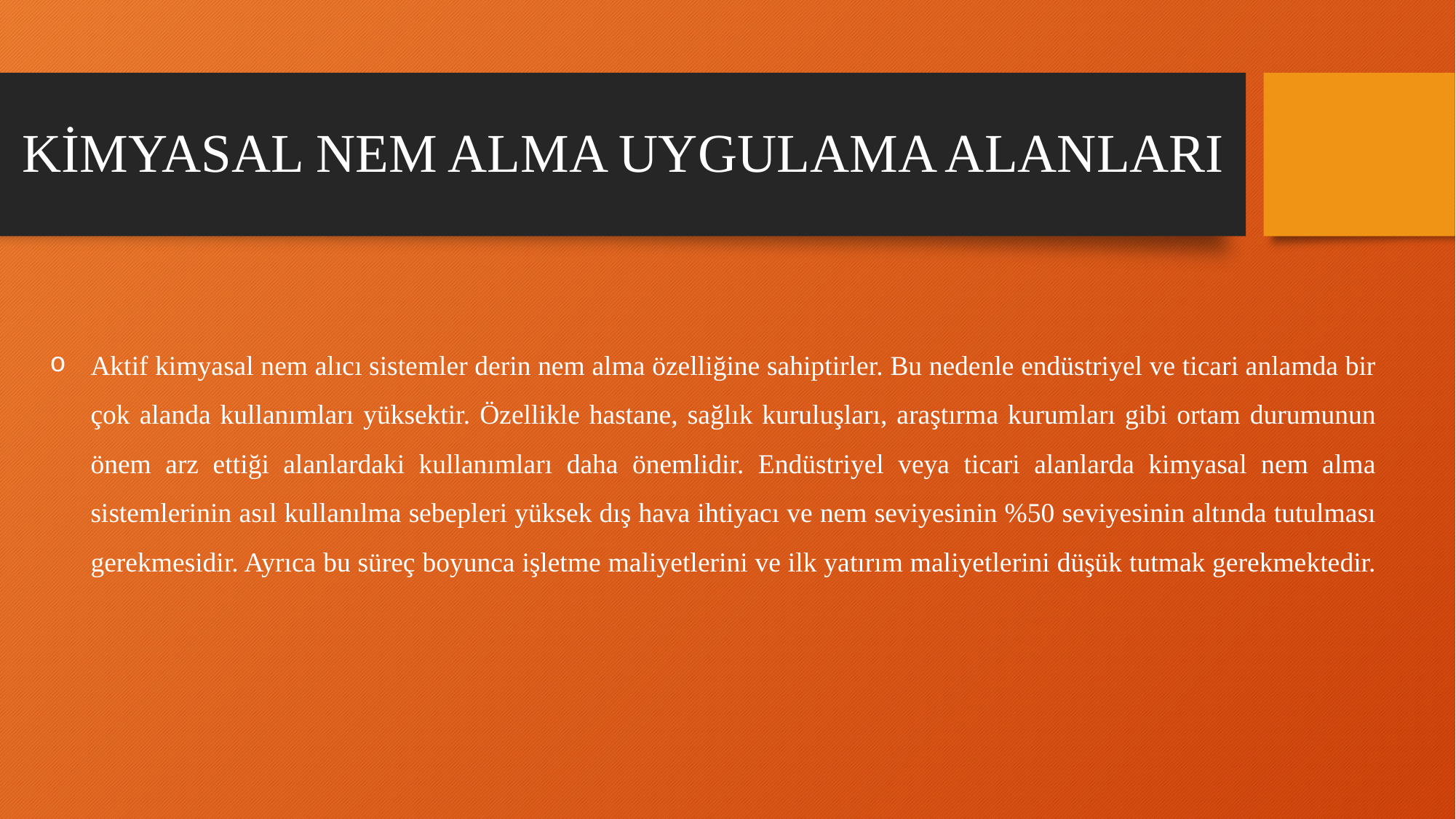

# KİMYASAL NEM ALMA UYGULAMA ALANLARI
Aktif kimyasal nem alıcı sistemler derin nem alma özelliğine sahiptirler. Bu nedenle endüstriyel ve ticari anlamda bir çok alanda kullanımları yüksektir. Özellikle hastane, sağlık kuruluşları, araştırma kurumları gibi ortam durumunun önem arz ettiği alanlardaki kullanımları daha önemlidir. Endüstriyel veya ticari alanlarda kimyasal nem alma sistemlerinin asıl kullanılma sebepleri yüksek dış hava ihtiyacı ve nem seviyesinin %50 seviyesinin altında tutulması gerekmesidir. Ayrıca bu süreç boyunca işletme maliyetlerini ve ilk yatırım maliyetlerini düşük tutmak gerekmektedir.